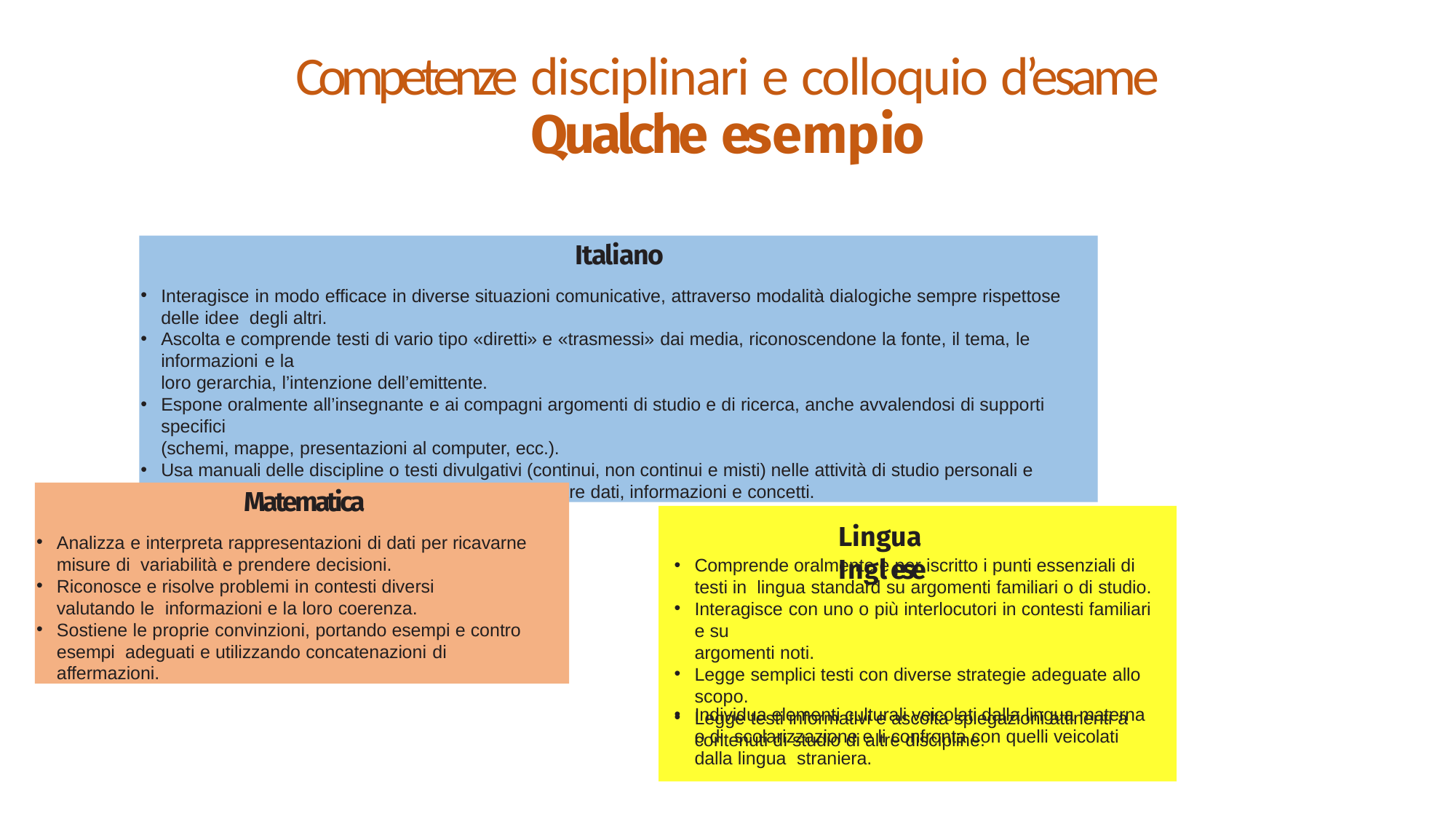

# Competenze disciplinari e colloquio d’esame Qualche esempio
Italiano
Interagisce in modo efficace in diverse situazioni comunicative, attraverso modalità dialogiche sempre rispettose delle idee  degli altri.
Ascolta e comprende testi di vario tipo «diretti» e «trasmessi» dai media, riconoscendone la fonte, il tema, le informazioni e la
loro gerarchia, l’intenzione dell’emittente.
Espone oralmente all’insegnante e ai compagni argomenti di studio e di ricerca, anche avvalendosi di supporti specifici
(schemi, mappe, presentazioni al computer, ecc.).
Usa manuali delle discipline o testi divulgativi (continui, non continui e misti) nelle attività di studio personali e collaborative,  per ricercare, raccogliere e rielaborare dati, informazioni e concetti.
Matematica
Analizza e interpreta rappresentazioni di dati per ricavarne misure di  variabilità e prendere decisioni.
Riconosce e risolve problemi in contesti diversi valutando le  informazioni e la loro coerenza.
Sostiene le proprie convinzioni, portando esempi e contro esempi  adeguati e utilizzando concatenazioni di affermazioni.

Lingua Inglese
Comprende oralmente e per iscritto i punti essenziali di testi in  lingua standard su argomenti familiari o di studio.
Interagisce con uno o più interlocutori in contesti familiari e su
argomenti noti.
Legge semplici testi con diverse strategie adeguate allo scopo.
Legge testi informativi e ascolta spiegazioni attinenti a
contenuti di studio di altre discipline.
Individua elementi culturali veicolati dalla lingua materna o di  scolarizzazione e li confronta con quelli veicolati dalla lingua  straniera.